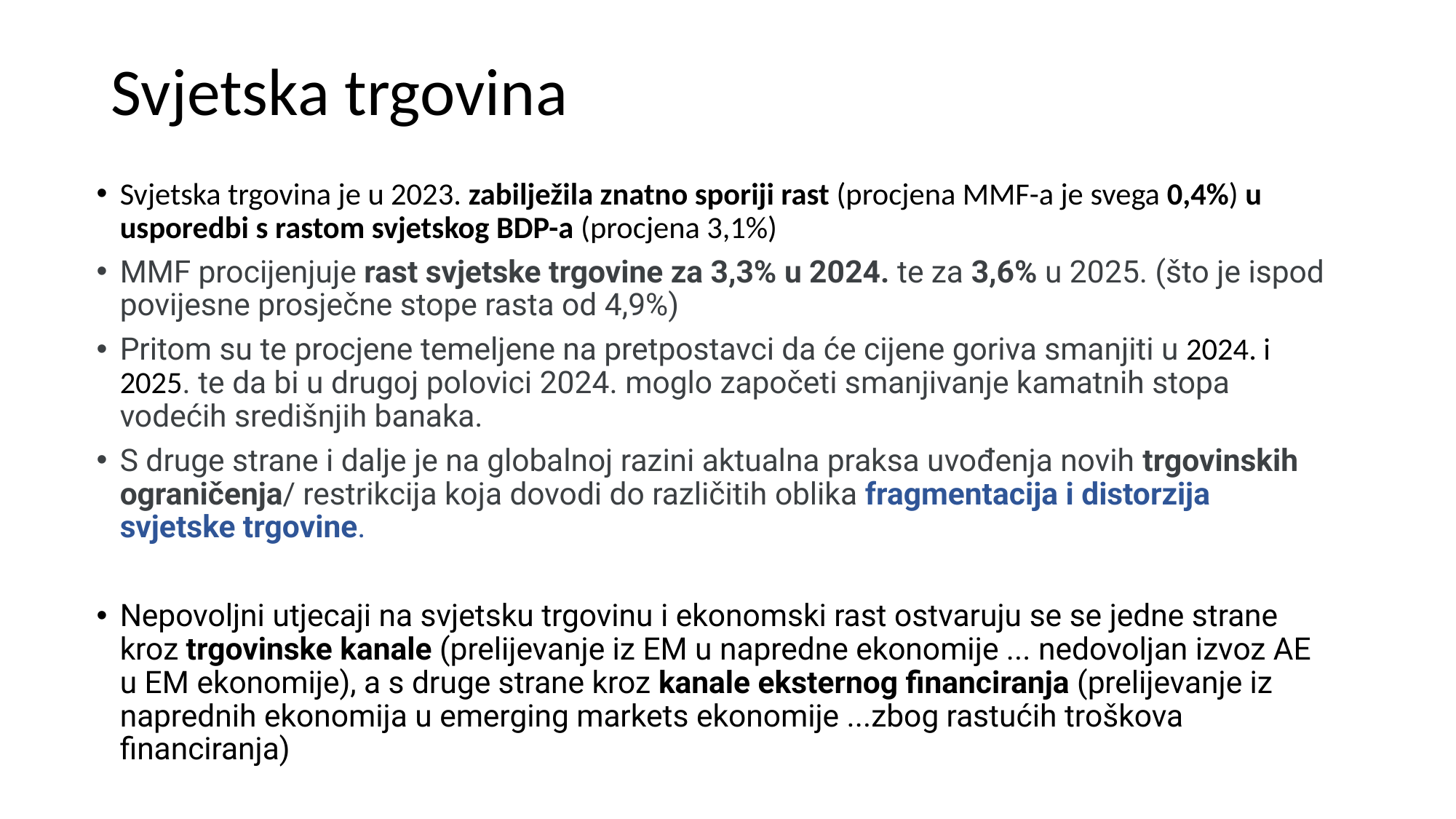

# Svjetska trgovina
Svjetska trgovina je u 2023. zabilježila znatno sporiji rast (procjena MMF-a je svega 0,4%) u usporedbi s rastom svjetskog BDP-a (procjena 3,1%)
MMF procijenjuje rast svjetske trgovine za 3,3% u 2024. te za 3,6% u 2025. (što je ispod povijesne prosječne stope rasta od 4,9%)
Pritom su te procjene temeljene na pretpostavci da će cijene goriva smanjiti u 2024. i 2025. te da bi u drugoj polovici 2024. moglo započeti smanjivanje kamatnih stopa vodećih središnjih banaka.
S druge strane i dalje je na globalnoj razini aktualna praksa uvođenja novih trgovinskih ograničenja/ restrikcija koja dovodi do različitih oblika fragmentacija i distorzija svjetske trgovine.

Nepovoljni utjecaji na svjetsku trgovinu i ekonomski rast ostvaruju se se jedne strane kroz trgovinske kanale (prelijevanje iz EM u napredne ekonomije ... nedovoljan izvoz AE u EM ekonomije), a s druge strane kroz kanale eksternog financiranja (prelijevanje iz naprednih ekonomija u emerging markets ekonomije ...zbog rastućih troškova financiranja)